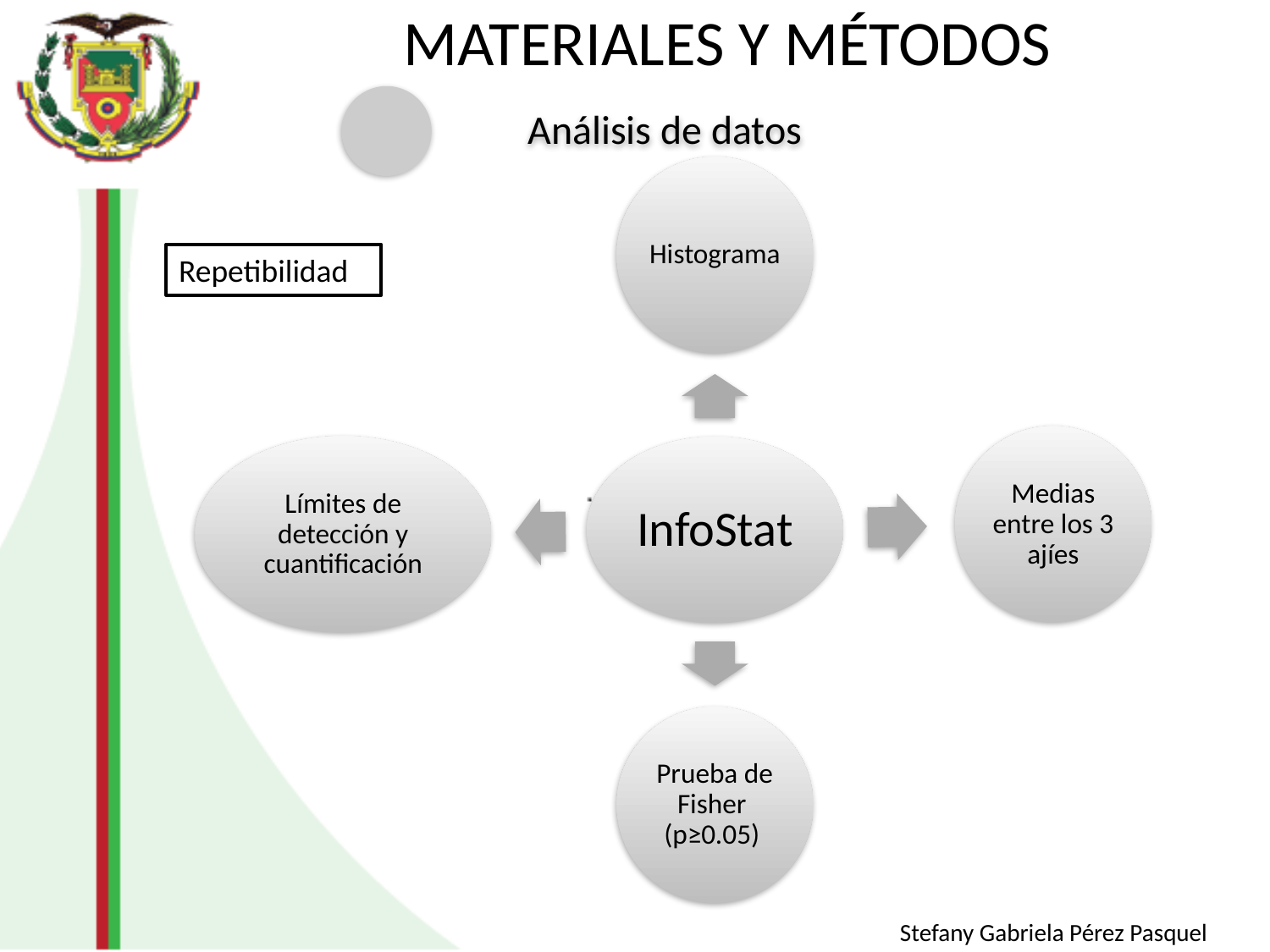

# MATERIALES Y MÉTODOS
Análisis de datos
InfoStat

Histograma

Medias entre los 3 ajíes

Prueba de Fisher  (p≥0.05)

Límites de detección y cuantificación
Repetibilidad
Stefany Gabriela Pérez Pasquel